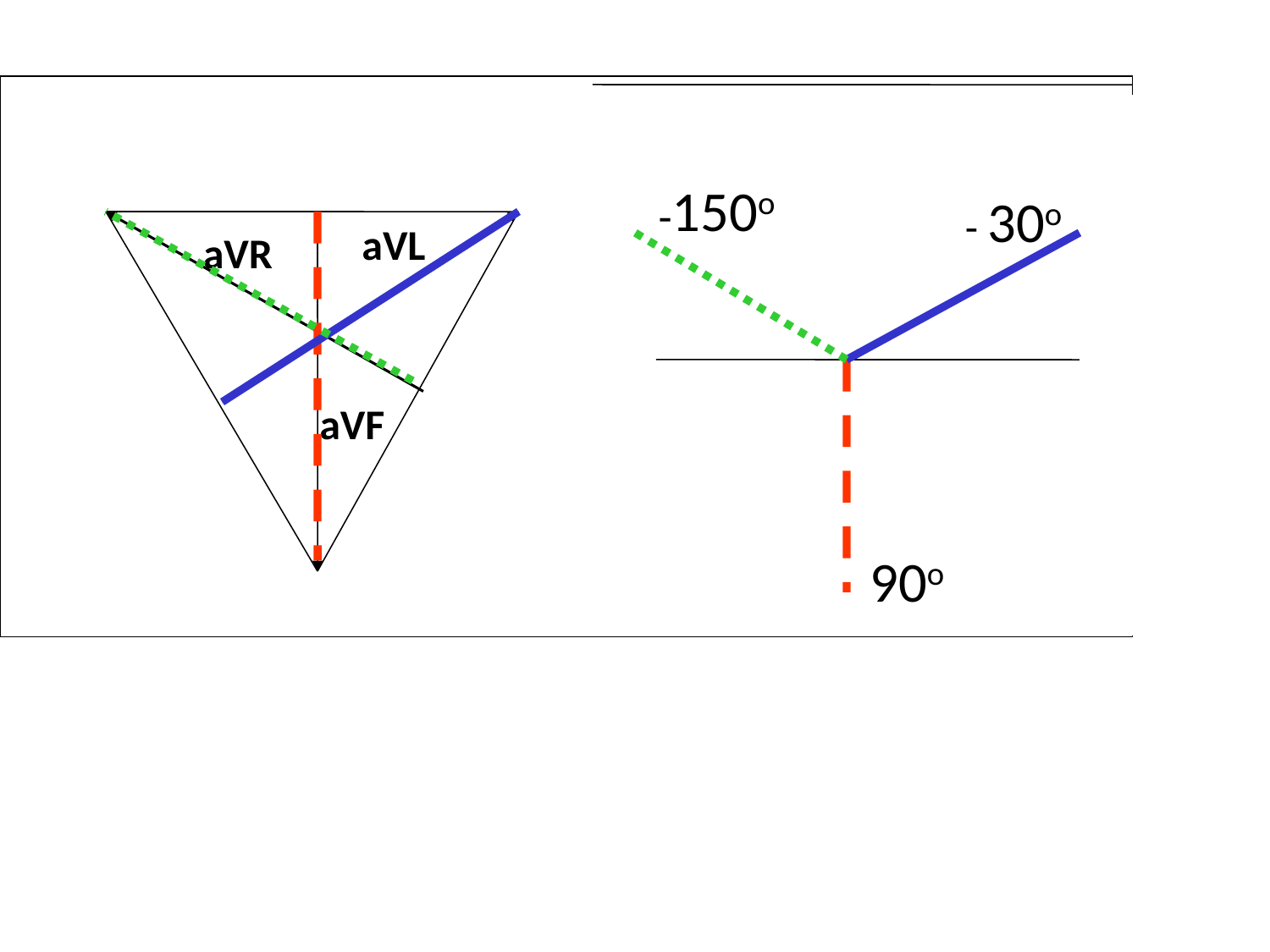

-150o
- 30o

aVL
aVR

aVF
90o